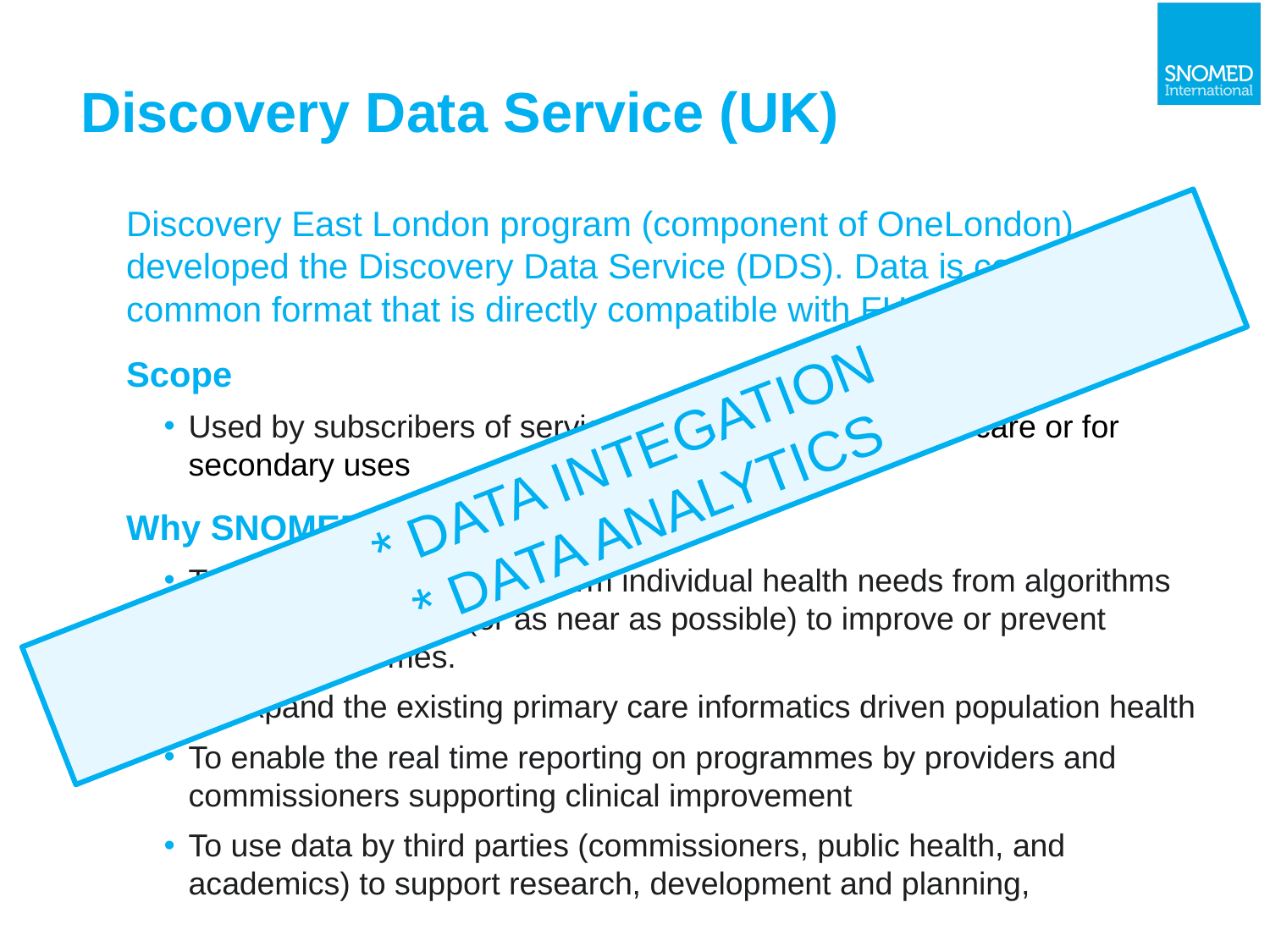

# Discovery Data Service (UK)
Discovery East London program (component of OneLondon) developed the Discovery Data Service (DDS). Data is converted to a common format that is directly compatible with FHIR and SNOMED
Scope
Used by subscribers of service to access data for direct care or for secondary uses
Why SNOMED CT
To predict, anticipate or inform individual health needs from algorithms running in real time (or as near as possible) to improve or prevent adverse outcomes.
To expand the existing primary care informatics driven population health
To enable the real time reporting on programmes by providers and commissioners supporting clinical improvement
To use data by third parties (commissioners, public health, and academics) to support research, development and planning,
* DATA INTEGATION
* DATA ANALYTICS